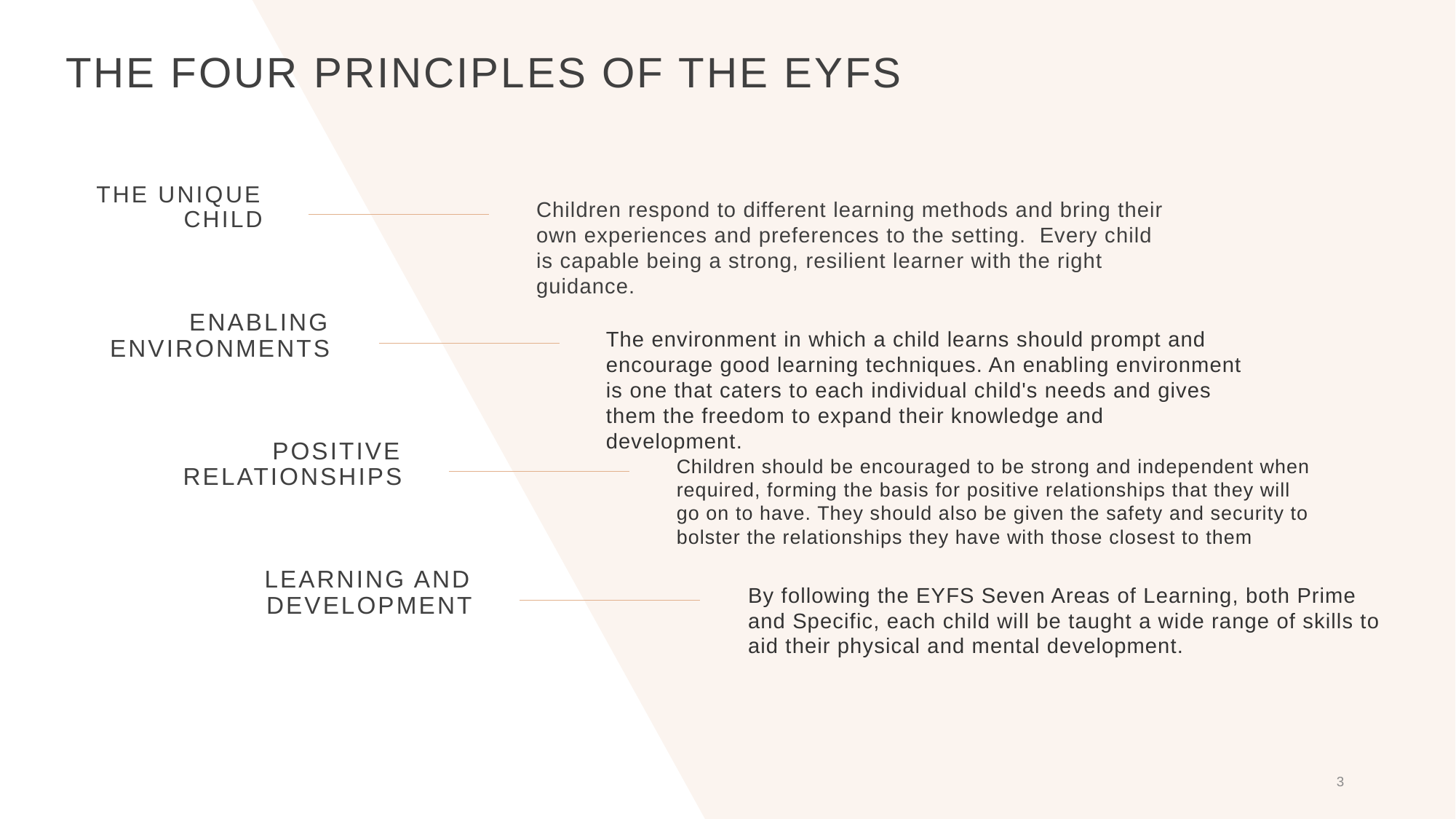

# The four principles of the eyfs
The unique child
Children respond to different learning methods and bring their own experiences and preferences to the setting.  Every child is capable being a strong, resilient learner with the right guidance.

Enabling environments
The environment in which a child learns should prompt and encourage good learning techniques. An enabling environment is one that caters to each individual child's needs and gives them the freedom to expand their knowledge and development.
Positive relationships
Children should be encouraged to be strong and independent when required, forming the basis for positive relationships that they will go on to have. They should also be given the safety and security to bolster the relationships they have with those closest to them
Learning and development
By following the EYFS Seven Areas of Learning, both Prime and Specific, each child will be taught a wide range of skills to aid their physical and mental development.
3